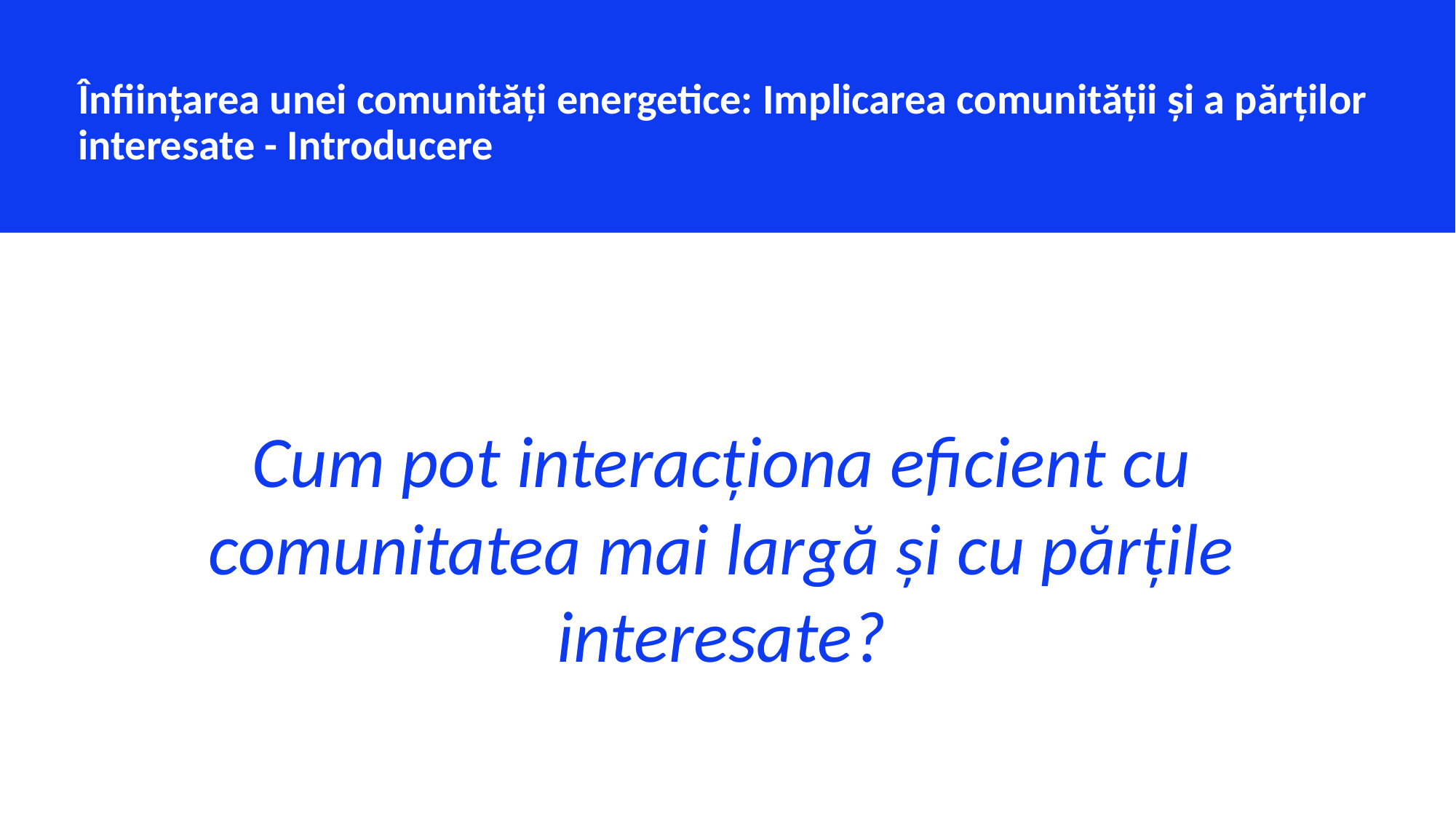

Înființarea unei comunități energetice: Implicarea comunității și a părților interesate - Introducere

Cum pot interacționa eficient cu comunitatea mai largă și cu părțile interesate?